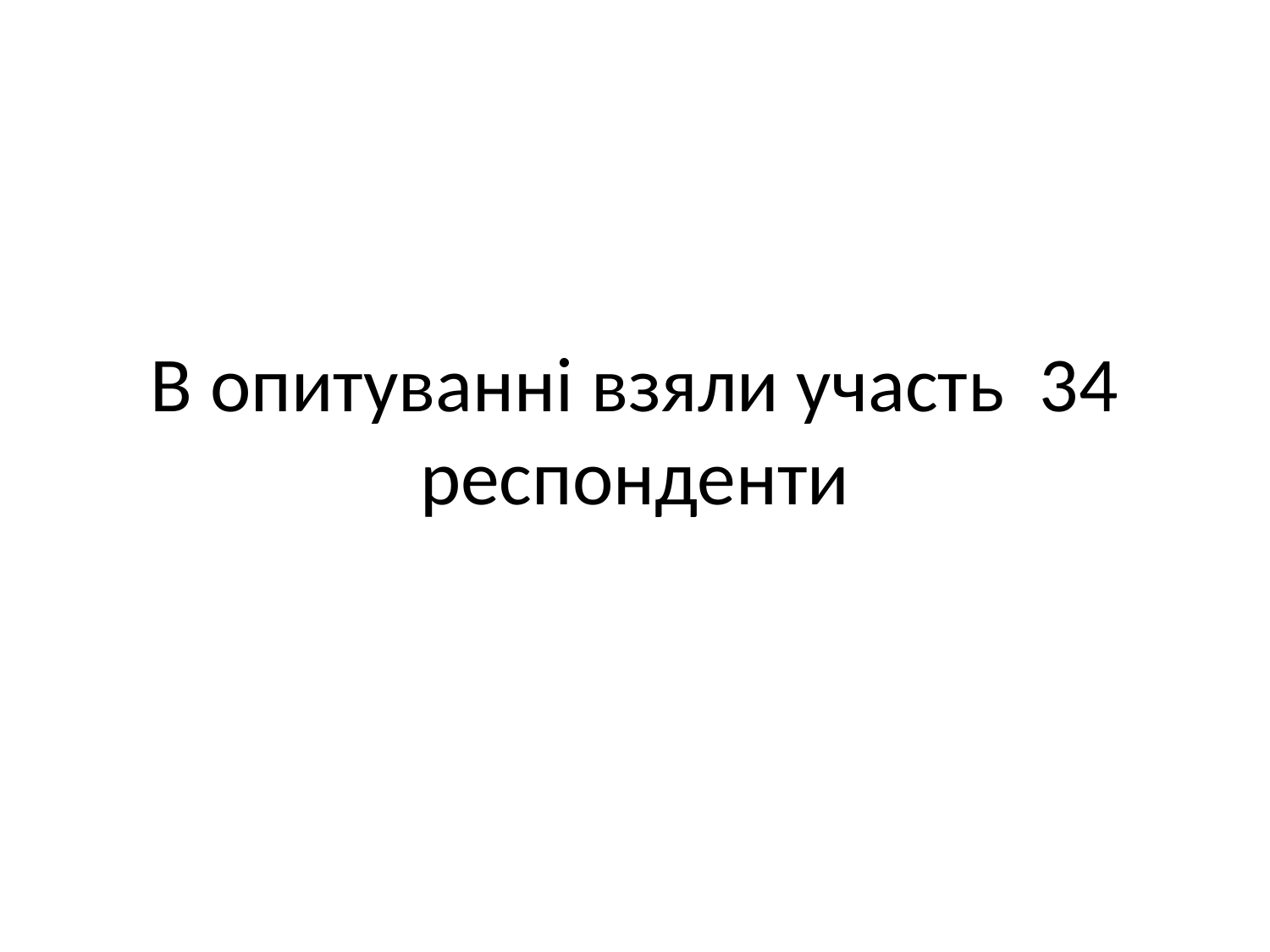

# В опитуванні взяли участь  34 респонденти